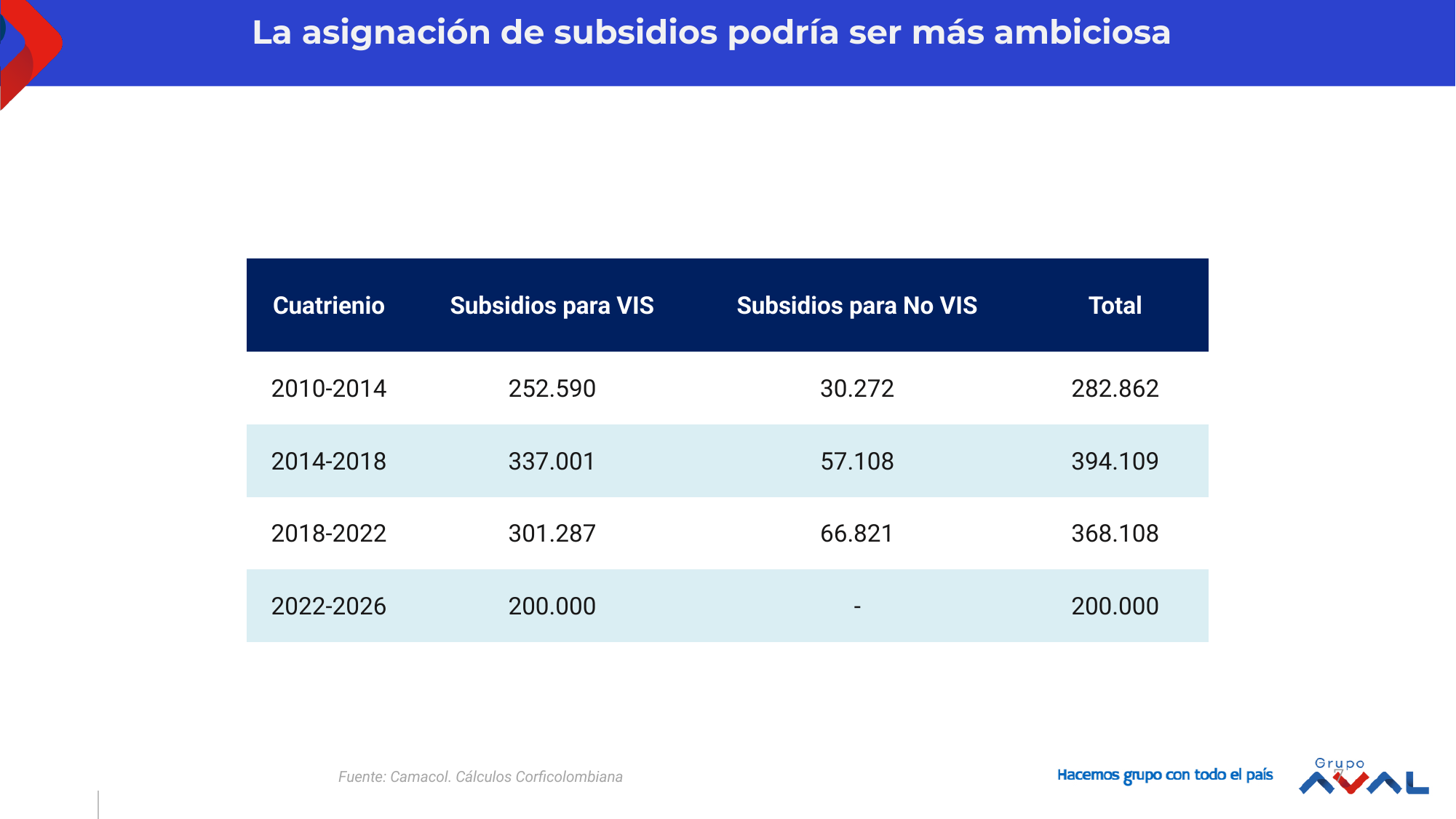

La asignación de subsidios podría ser más ambiciosa
| Cuatrienio | Subsidios para VIS | Subsidios para No VIS | Total |
| --- | --- | --- | --- |
| 2010-2014 | 252.590 | 30.272 | 282.862 |
| 2014-2018 | 337.001 | 57.108 | 394.109 |
| 2018-2022 | 301.287 | 66.821 | 368.108 |
| 2022-2026 | 200.000 | - | 200.000 |
7
Fuente: Camacol. Cálculos Corficolombiana